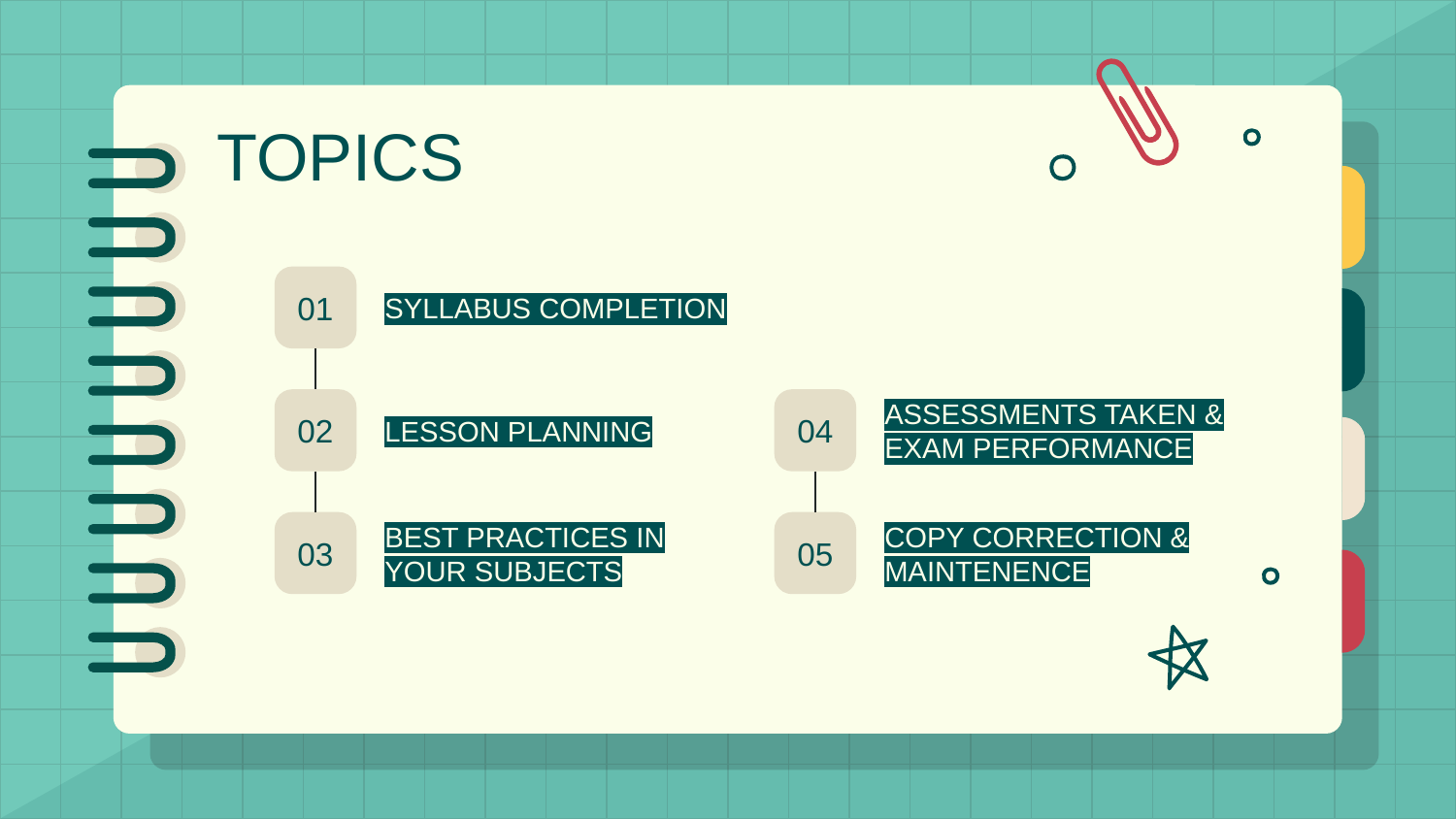

# TOPICS

01
SYLLABUS COMPLETION
02
LESSON PLANNING
04
ASSESSMENTS TAKEN & EXAM PERFORMANCE
03
05
BEST PRACTICES IN YOUR SUBJECTS
COPY CORRECTION & MAINTENENCE